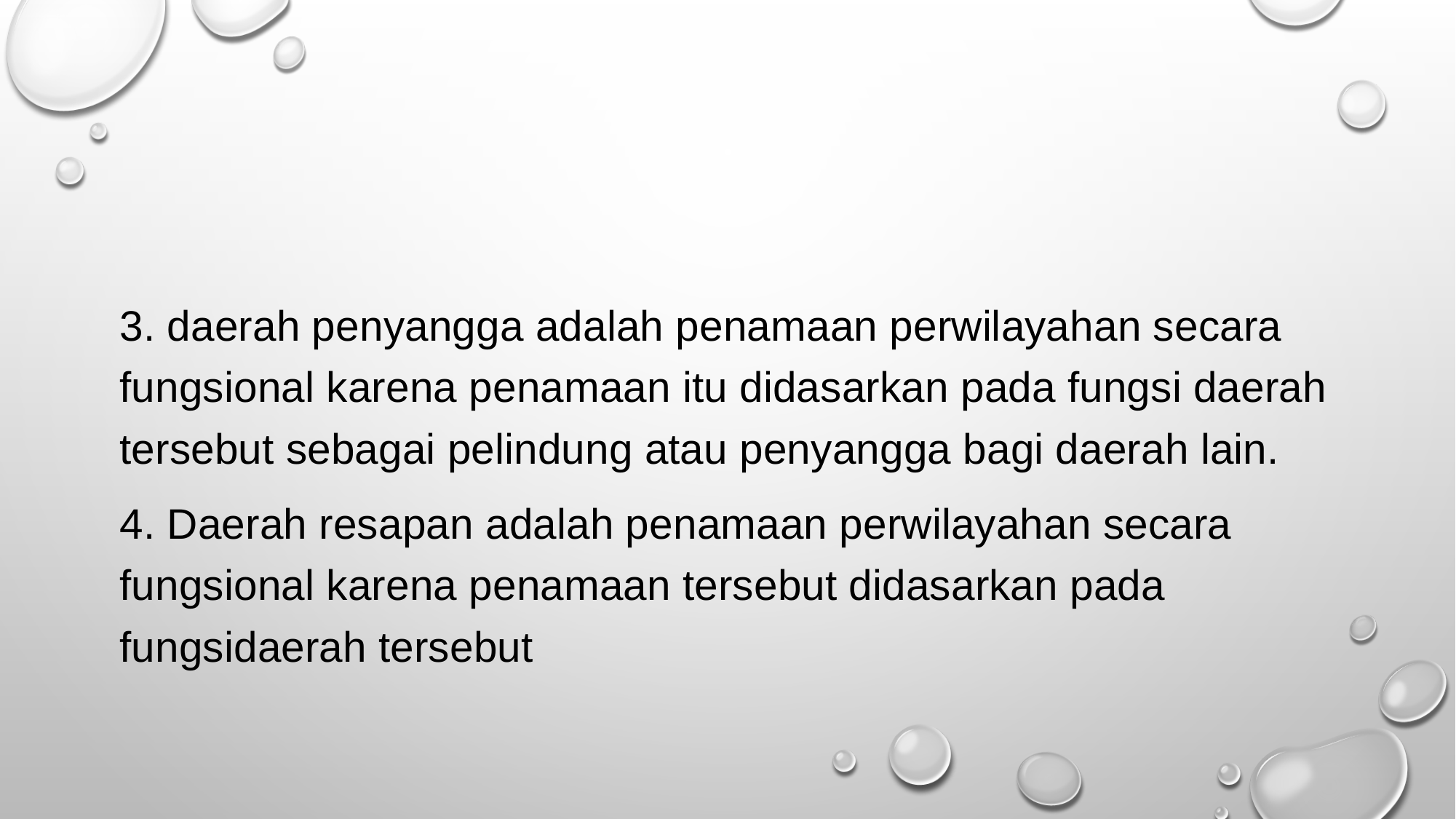

#
3. daerah penyangga adalah penamaan perwilayahan secara fungsional karena penamaan itu didasarkan pada fungsi daerah tersebut sebagai pelindung atau penyangga bagi daerah lain.
4. Daerah resapan adalah penamaan perwilayahan secara fungsional karena penamaan tersebut didasarkan pada fungsidaerah tersebut